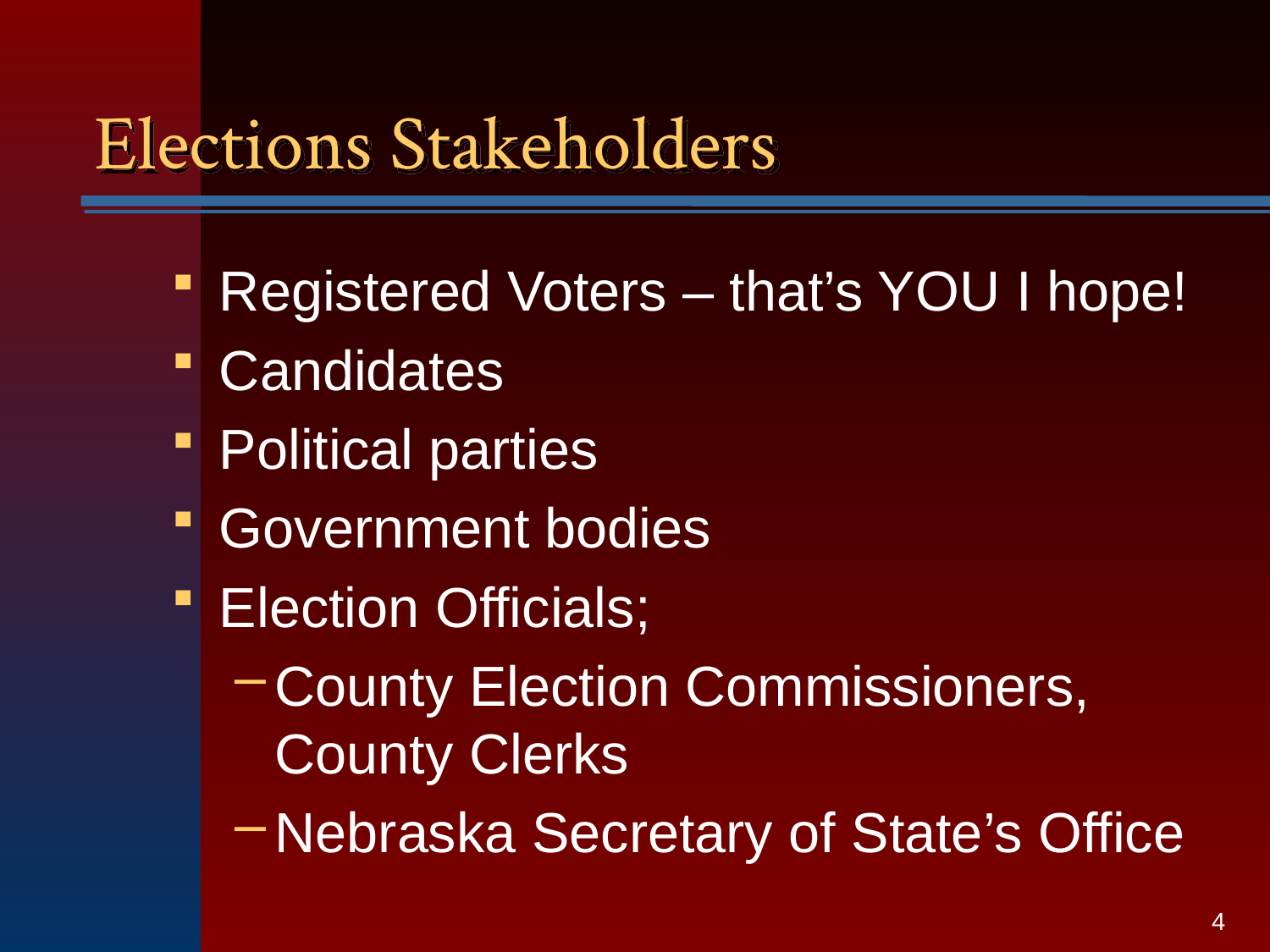

# Elections Stakeholders
Registered Voters – that’s YOU I hope!
Candidates
Political parties
Government bodies
Election Officials;
County Election Commissioners, County Clerks
Nebraska Secretary of State’s Office
4